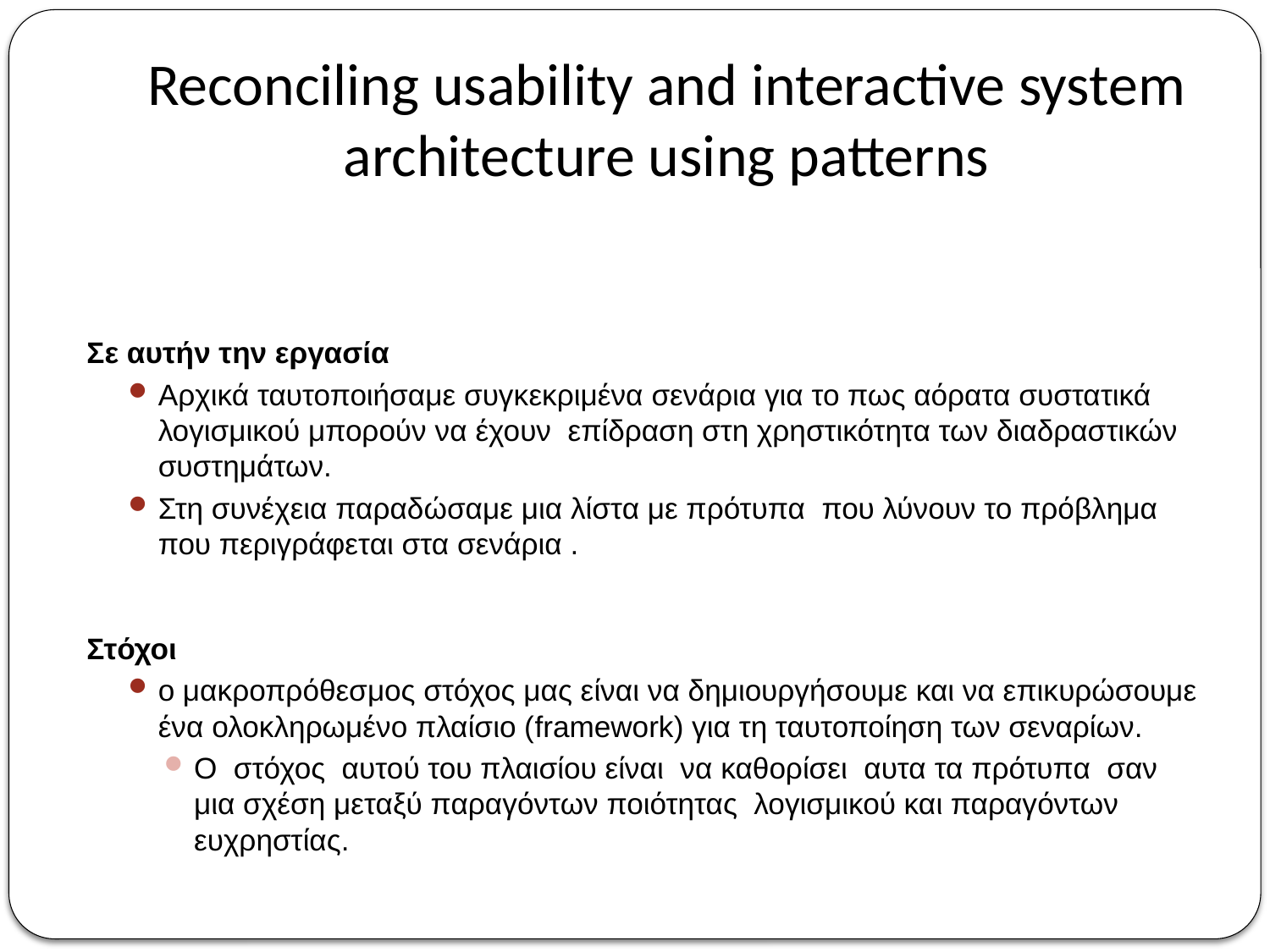

# Reconciling usability and interactive system architecture using patterns
Σε αυτήν την εργασία
Aρχικά ταυτοποιήσαμε συγκεκριμένα σενάρια για το πως αόρατα συστατικά λογισμικού μπορούν να έχουν  επίδραση στη χρηστικότητα των διαδραστικών συστημάτων.
Στη συνέχεια παραδώσαμε μια λίστα με πρότυπα  που λύνουν το πρόβλημα που περιγράφεται στα σενάρια .

Στόχοι
ο μακροπρόθεσμος στόχος μας είναι να δημιουργήσουμε και να επικυρώσουμε ένα ολοκληρωμένο πλαίσιο (framework) για τη ταυτοποίηση των σεναρίων.
Ο  στόχος  αυτού του πλαισίου είναι  να καθορίσει  αυτα τα πρότυπα  σαν μια σχέση μεταξύ παραγόντων ποιότητας  λογισμικού και παραγόντων ευχρηστίας.